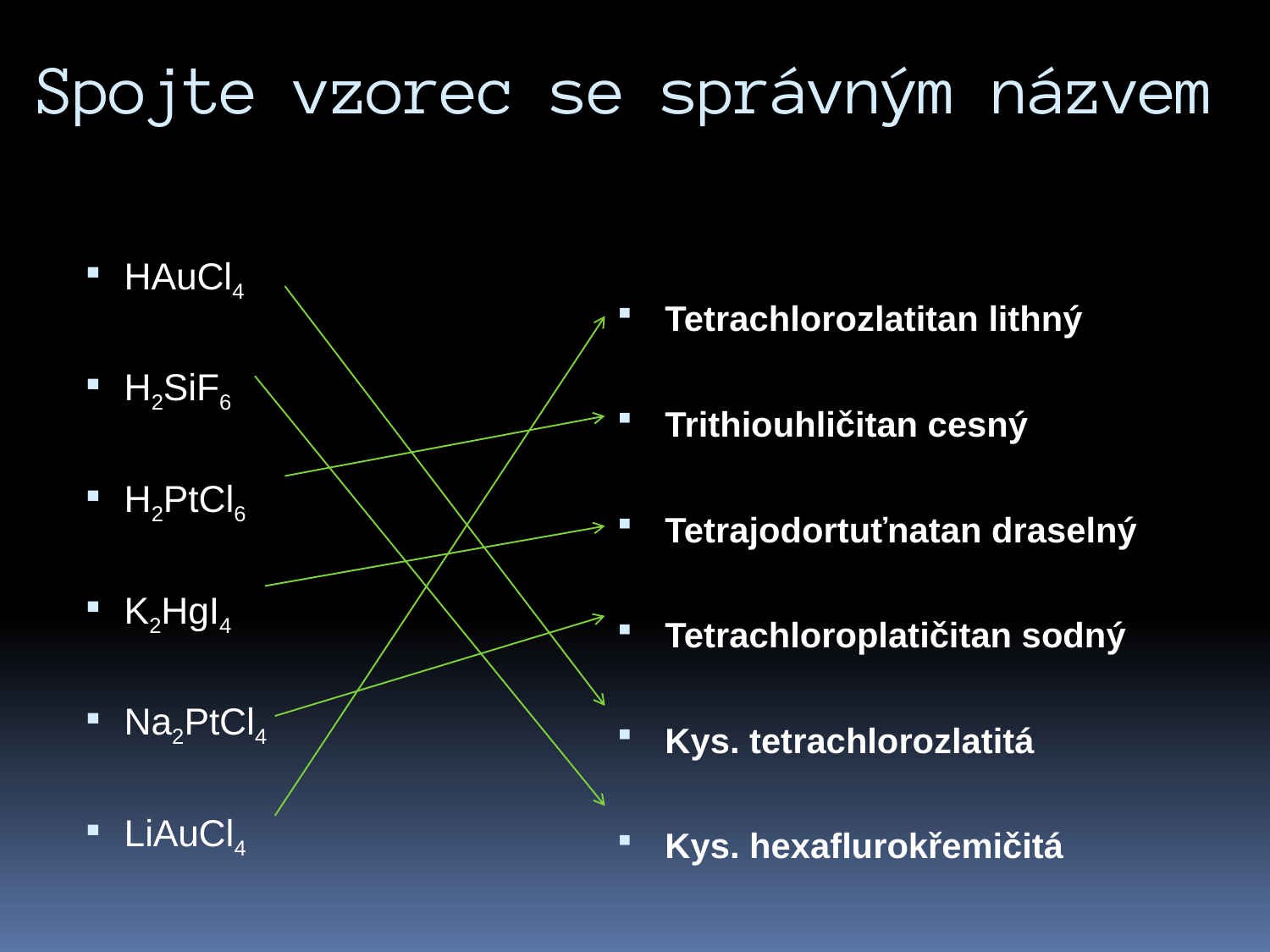

# Spojte vzorec se správným názvem
Tetrachlorozlatitan lithný
Trithiouhličitan cesný
Tetrajodortuťnatan draselný
Tetrachloroplatičitan sodný
Kys. tetrachlorozlatitá
Kys. hexaflurokřemičitá
HAuCl4
H2SiF6
H2PtCl6
K2HgI4
Na2PtCl4
LiAuCl4